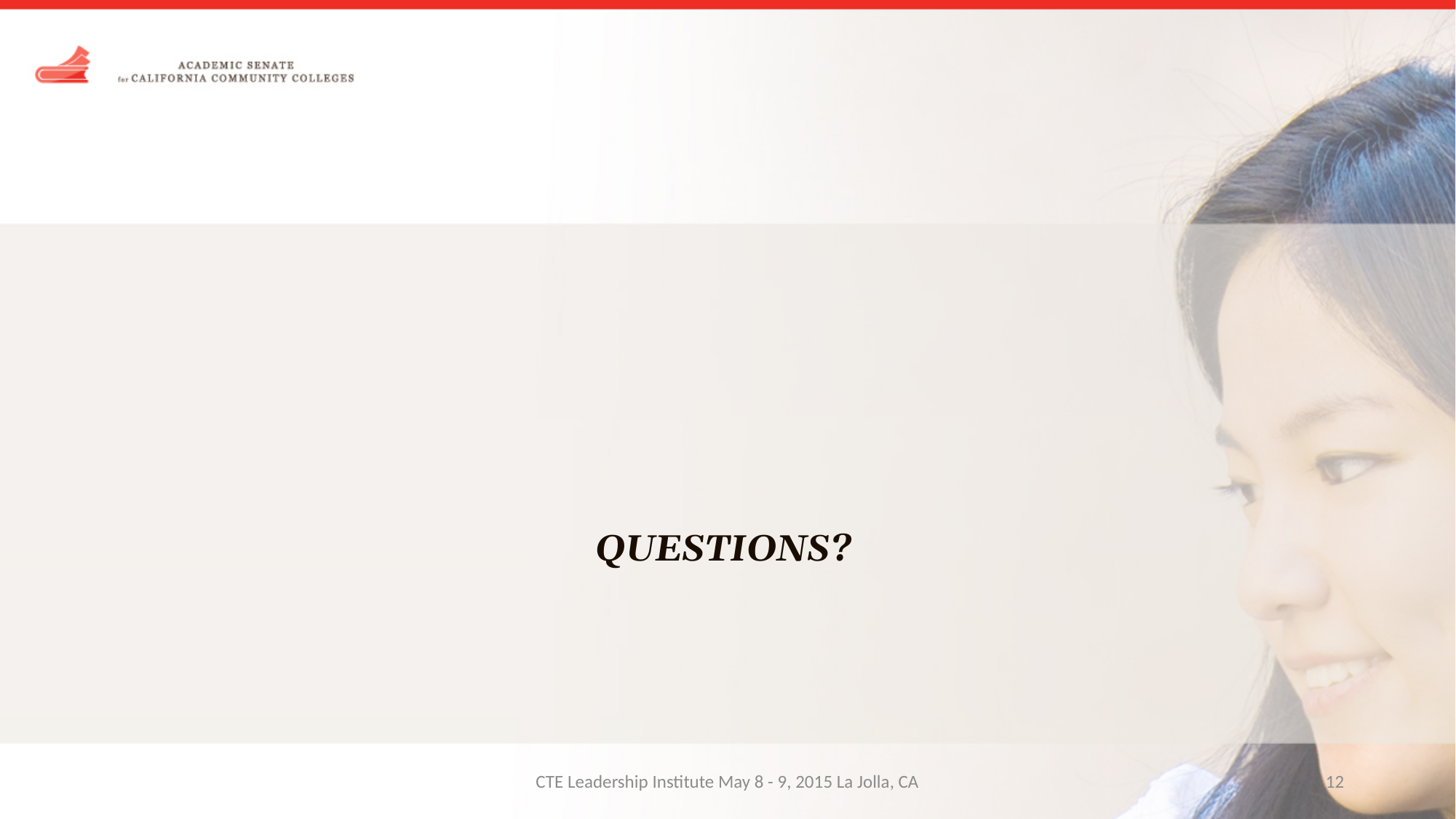

Questions?
CTE Leadership Institute May 8 - 9, 2015 La Jolla, CA
12